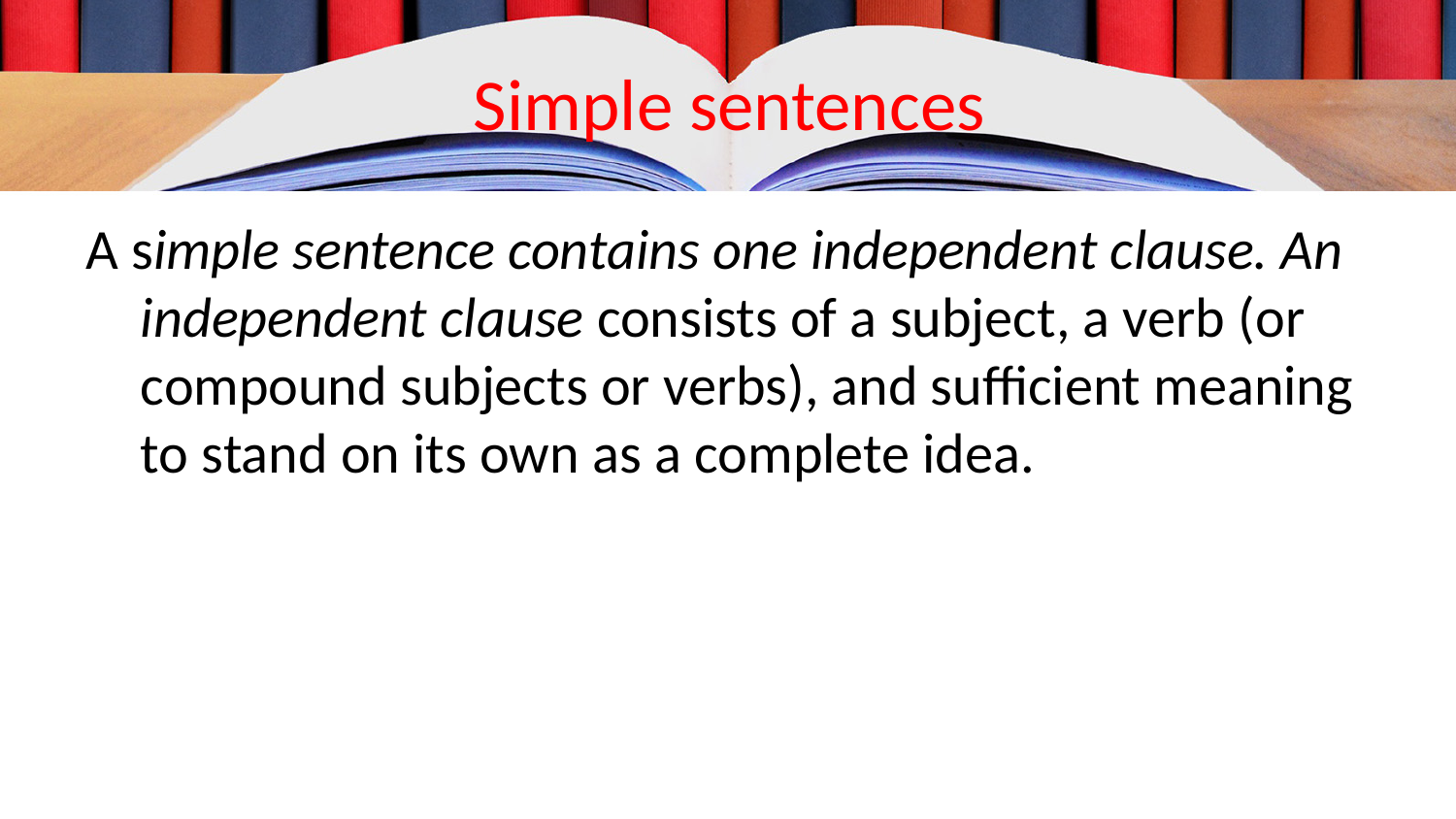

# Simple sentences
A simple sentence contains one independent clause. An independent clause consists of a subject, a verb (or compound subjects or verbs), and sufficient meaning to stand on its own as a complete idea.